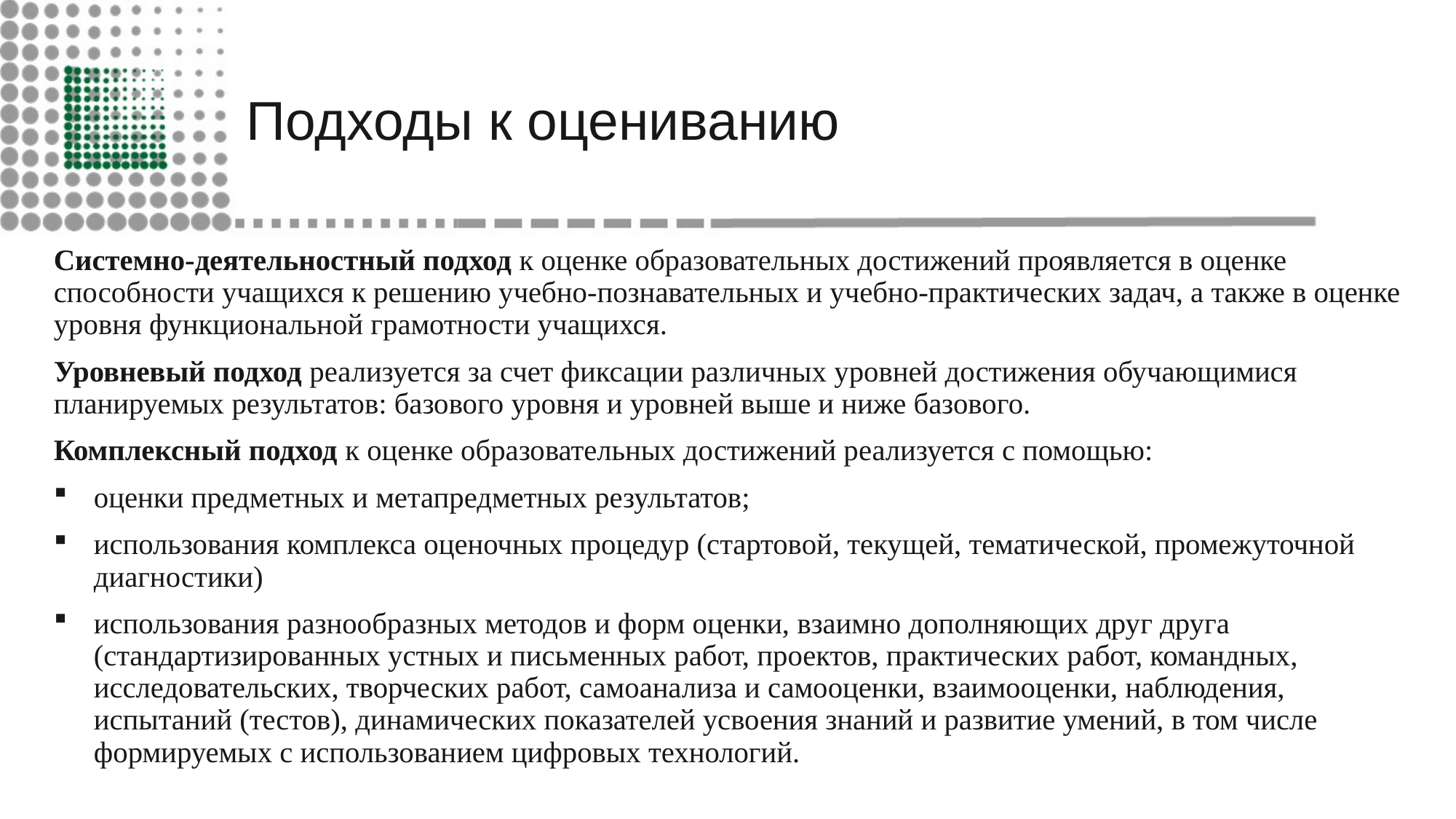

# Подходы к оцениванию
Системно-деятельностный подход к оценке образовательных достижений проявляется в оценке способности учащихся к решению учебно-познавательных и учебно-практических задач, а также в оценке уровня функциональной грамотности учащихся.
Уровневый подход реализуется за счет фиксации различных уровней достижения обучающимися планируемых результатов: базового уровня и уровней выше и ниже базового.
Комплексный подход к оценке образовательных достижений реализуется с помощью:
оценки предметных и метапредметных результатов;
использования комплекса оценочных процедур (стартовой, текущей, тематической, промежуточной диагностики)
использования разнообразных методов и форм оценки, взаимно дополняющих друг друга (стандартизированных устных и письменных работ, проектов, практических работ, командных, исследовательских, творческих работ, самоанализа и самооценки, взаимооценки, наблюдения, испытаний (тестов), динамических показателей усвоения знаний и развитие умений, в том числе формируемых с использованием цифровых технологий.